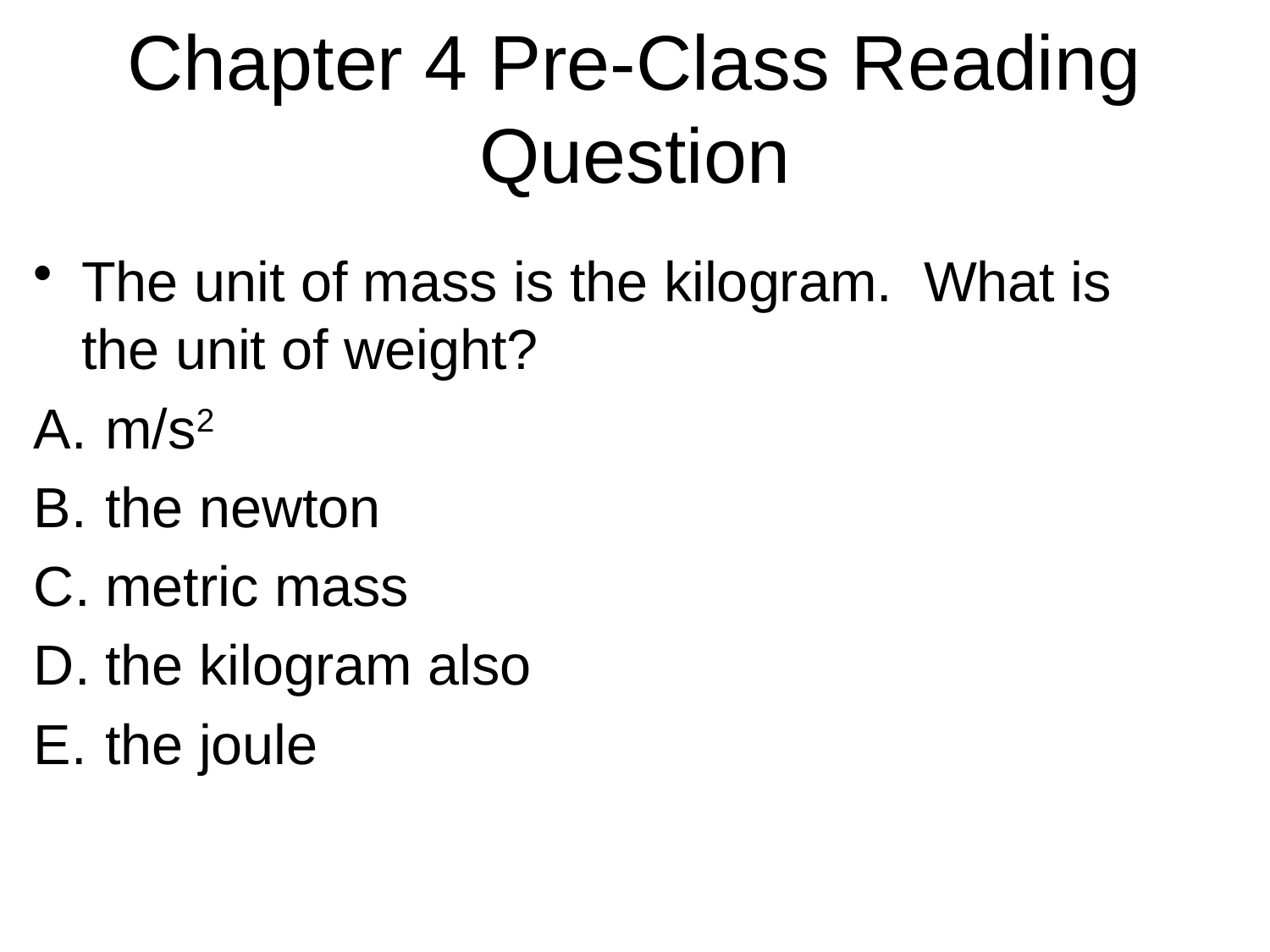

# Chapter 4 Pre-Class Reading Question
The unit of mass is the kilogram.  What is the unit of weight?
m/s2
the newton
metric mass
the kilogram also
the joule